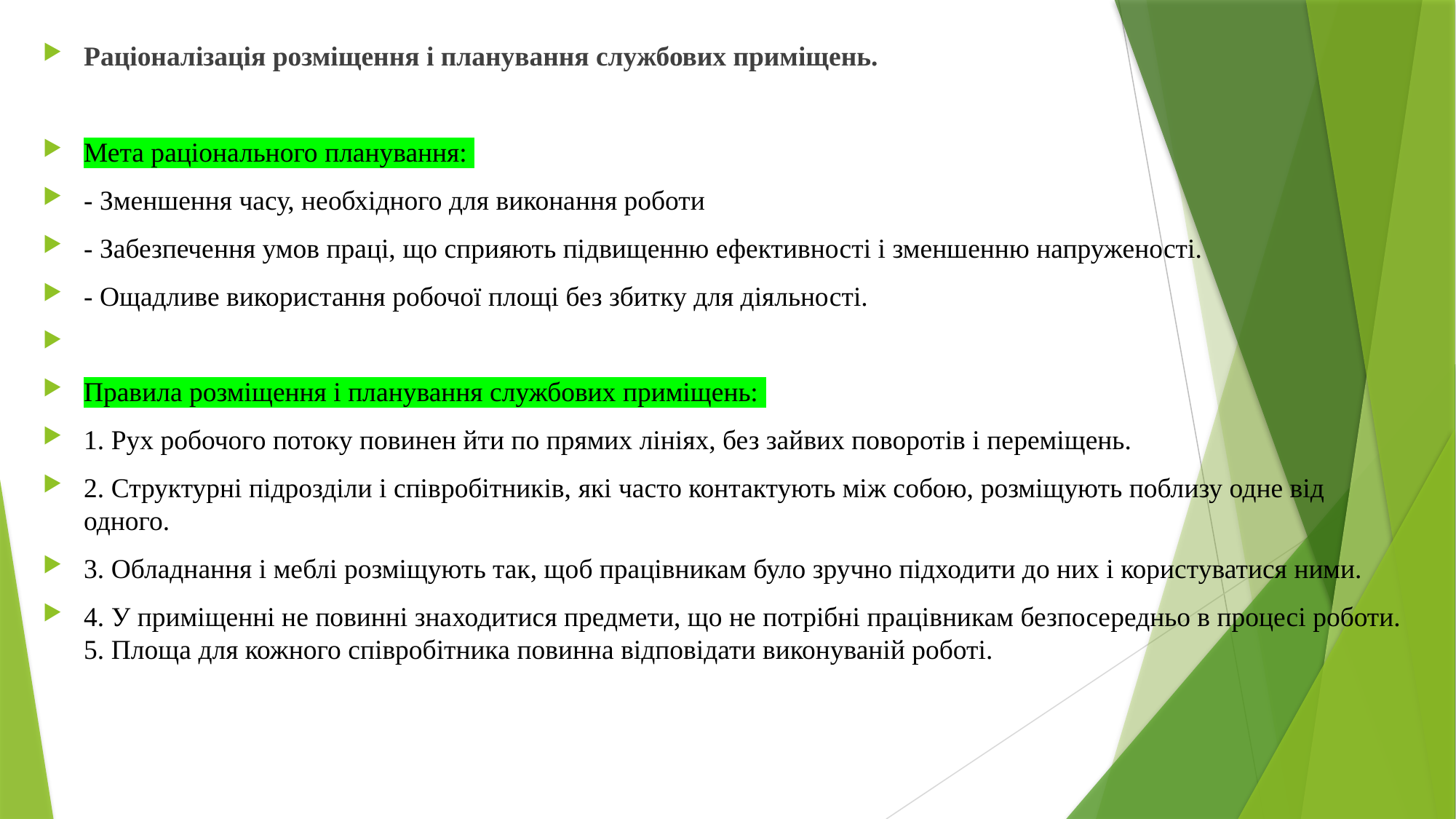

Раціоналізація розміщення і планування службових приміщень.

Мета раціонального планування:
- Зменшення часу, необхідного для виконання роботи
- Забезпечення умов праці, що сприяють підвищенню ефективності і зменшенню напруженості.
- Ощадливе використання робочої площі без збитку для діяльності.

Правила розміщення і планування службових приміщень:
1. Рух робочого потоку повинен йти по прямих лініях, без зайвих поворотів і переміщень.
2. Структурні підрозділи і співробітників, які часто контактують між собою, розміщують поблизу одне від одного.
3. Обладнання і меблі розміщують так, щоб працівникам було зручно підходити до них і користуватися ними.
4. У приміщенні не повинні знаходитися предмети, що не потрібні працівникам безпосередньо в процесі роботи. 5. Площа для кожного співробітника повинна відповідати виконуваній роботі.